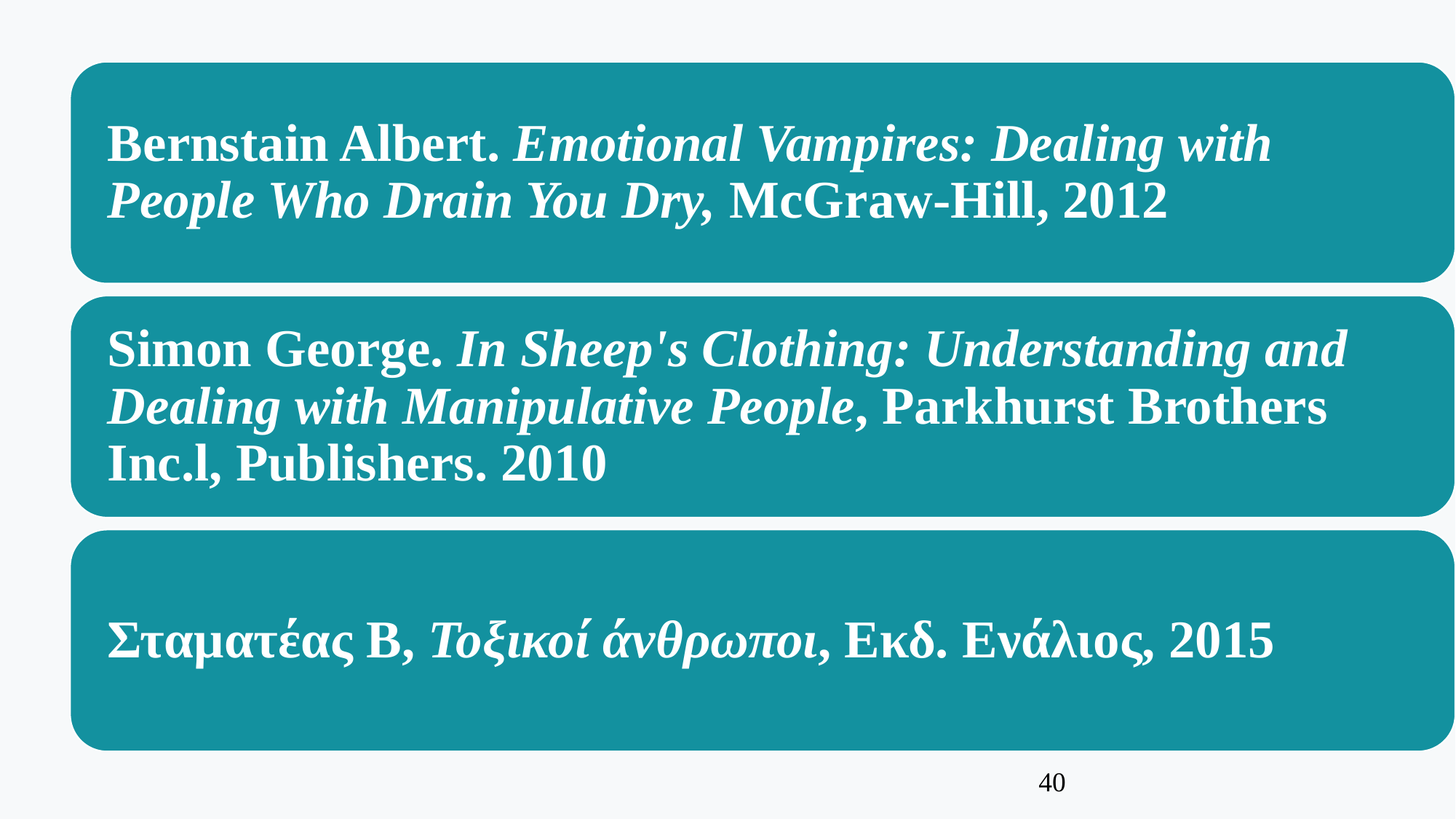

Bernstain Albert. Emotional Vampires: Dealing with People Who Drain You Dry, McGraw-Hill, 2012
Simon George. In Sheep's Clothing: Understanding and Dealing with Manipulative People, Parkhurst Brothers Inc.l, Publishers. 2010
Σταματέας B, Τοξικοί άνθρωποι, Εκδ. Ενάλιος, 2015

40